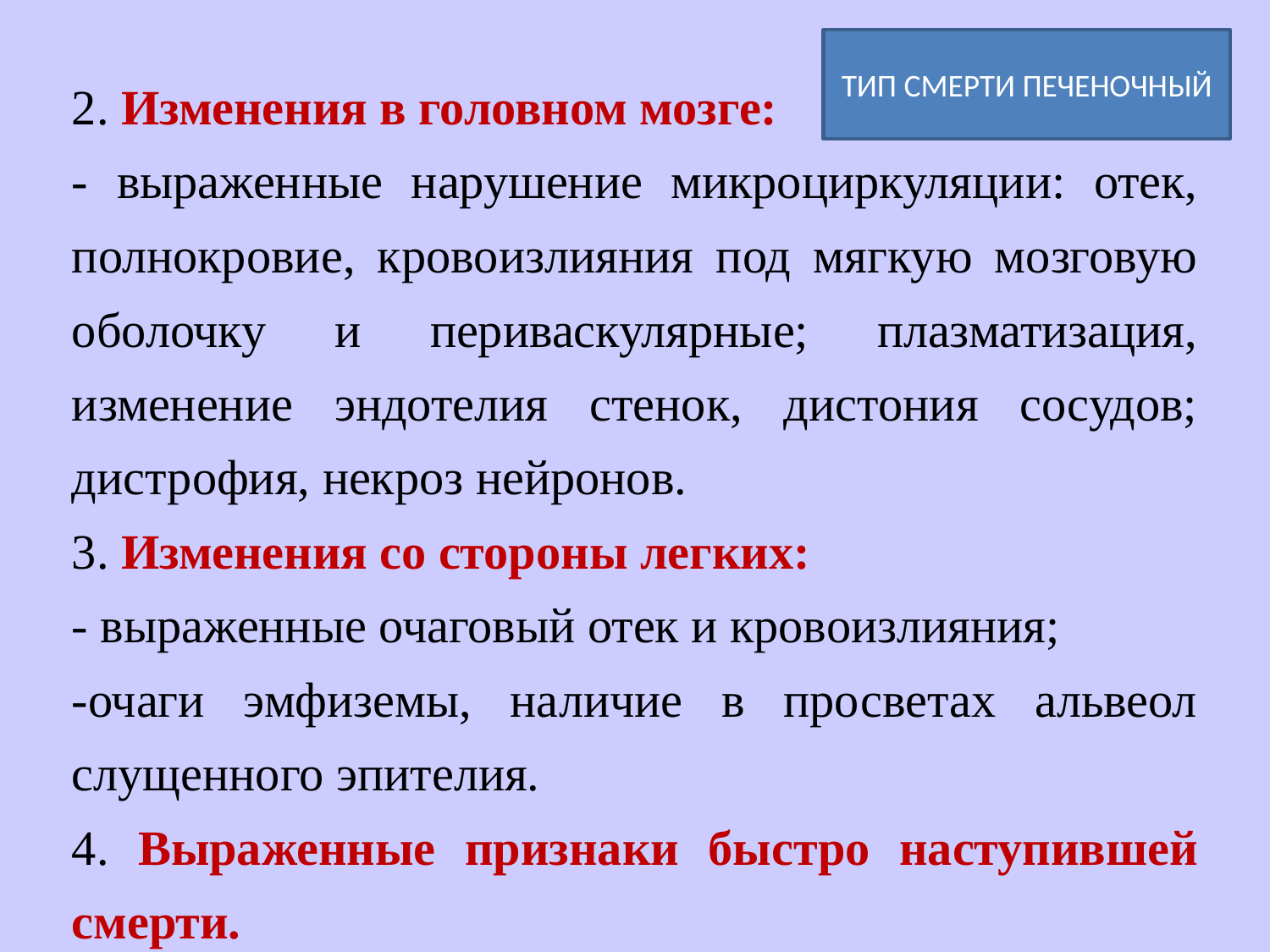

ТИП СМЕРТИ ПЕЧЕНОЧНЫЙ
2. Изменения в головном мозге:
- выраженные нарушение микроциркуляции: отек, полнокровие, кровоизлияния под мягкую мозговую оболочку и периваскулярные; плазматизация, изменение эндотелия стенок, дистония сосудов; дистрофия, некроз нейронов.
3. Изменения со стороны легких:
- выраженные очаговый отек и кровоизлияния;
-очаги эмфиземы, наличие в просветах альвеол слущенного эпителия.
4. Выраженные признаки быстро наступившей смерти.